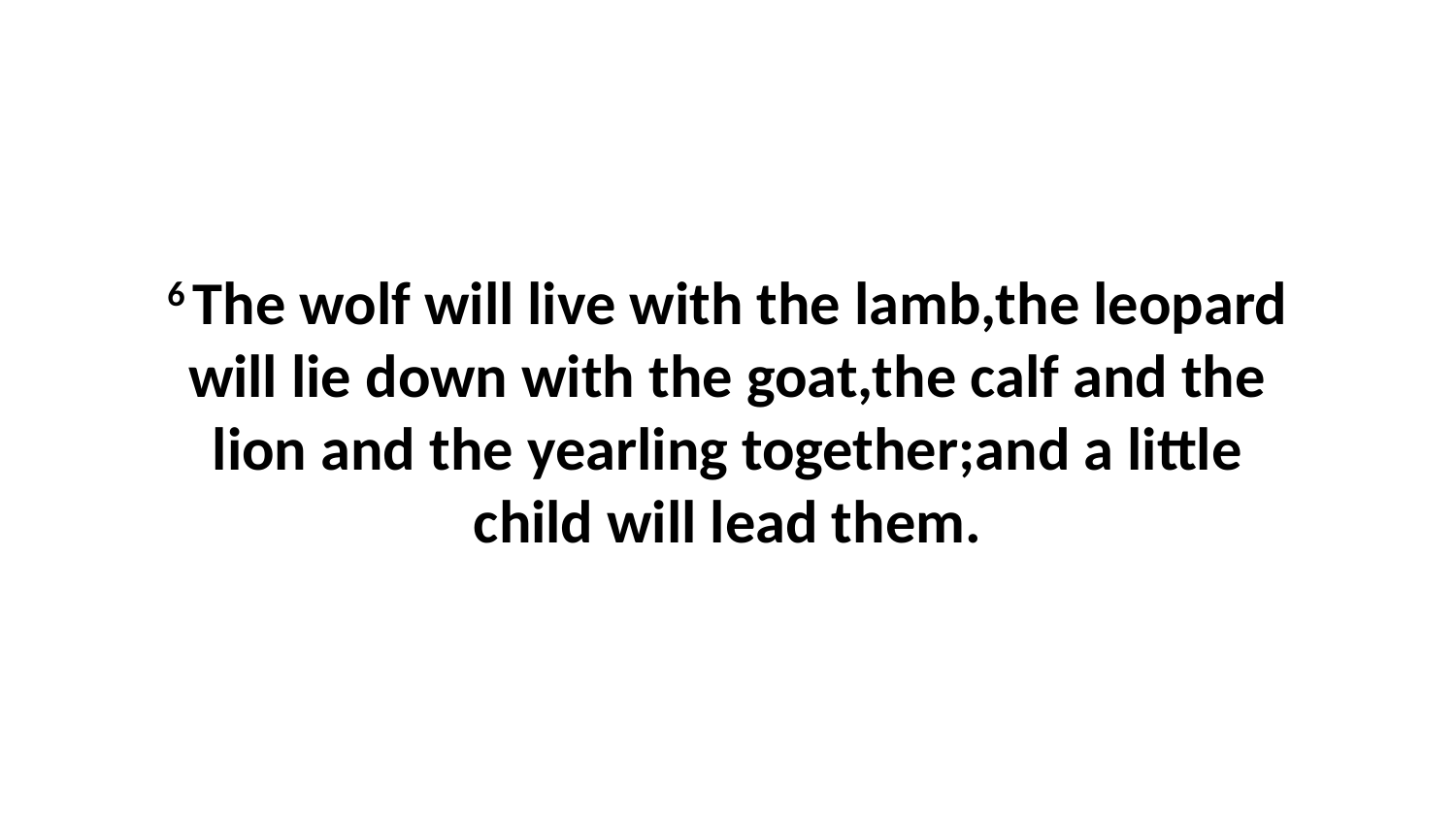

6 The wolf will live with the lamb,the leopard will lie down with the goat,the calf and the lion and the yearling together;and a little child will lead them.